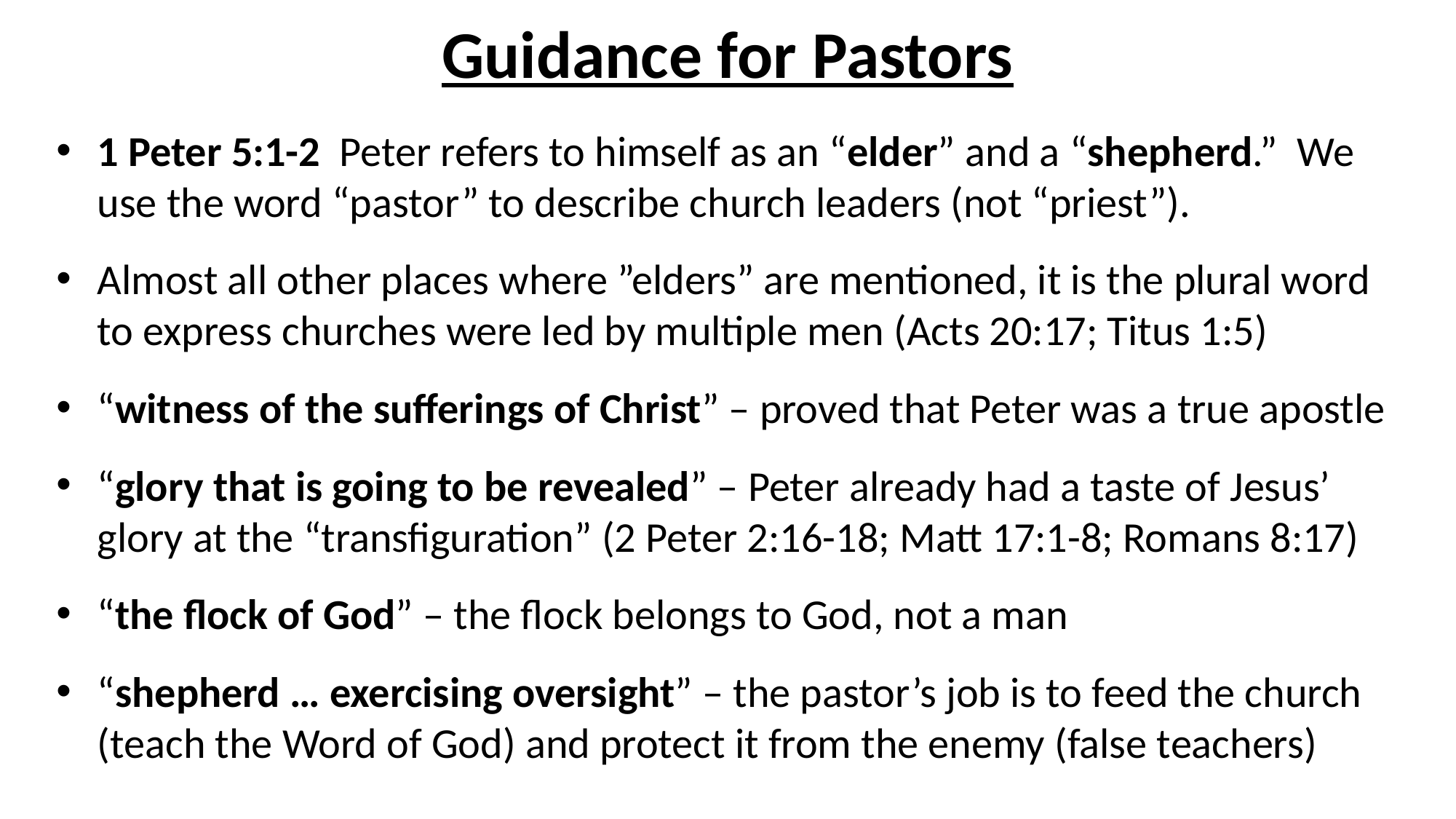

# Guidance for Pastors
1 Peter 5:1-2  Peter refers to himself as an “elder” and a “shepherd.”  We use the word “pastor” to describe church leaders (not “priest”).
Almost all other places where ”elders” are mentioned, it is the plural word to express churches were led by multiple men (Acts 20:17; Titus 1:5)
“witness of the sufferings of Christ” – proved that Peter was a true apostle
“glory that is going to be revealed” – Peter already had a taste of Jesus’ glory at the “transfiguration” (2 Peter 2:16-18; Matt 17:1-8; Romans 8:17)
“the flock of God” – the flock belongs to God, not a man
“shepherd … exercising oversight” – the pastor’s job is to feed the church (teach the Word of God) and protect it from the enemy (false teachers)